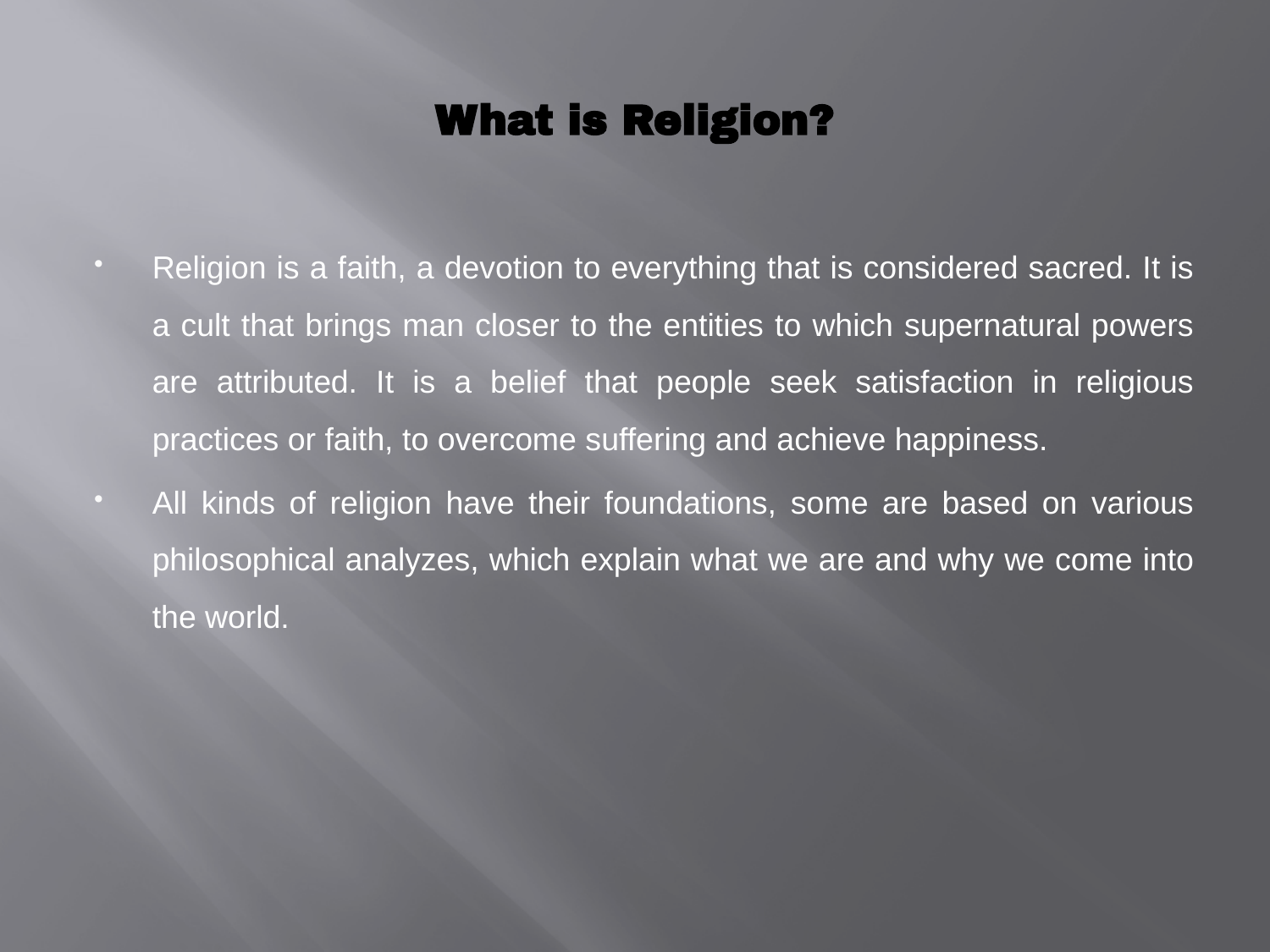

# What is Religion?
Religion is a faith, a devotion to everything that is considered sacred. It is a cult that brings man closer to the entities to which supernatural powers are attributed. It is a belief that people seek satisfaction in religious practices or faith, to overcome suffering and achieve happiness.
All kinds of religion have their foundations, some are based on various philosophical analyzes, which explain what we are and why we come into the world.